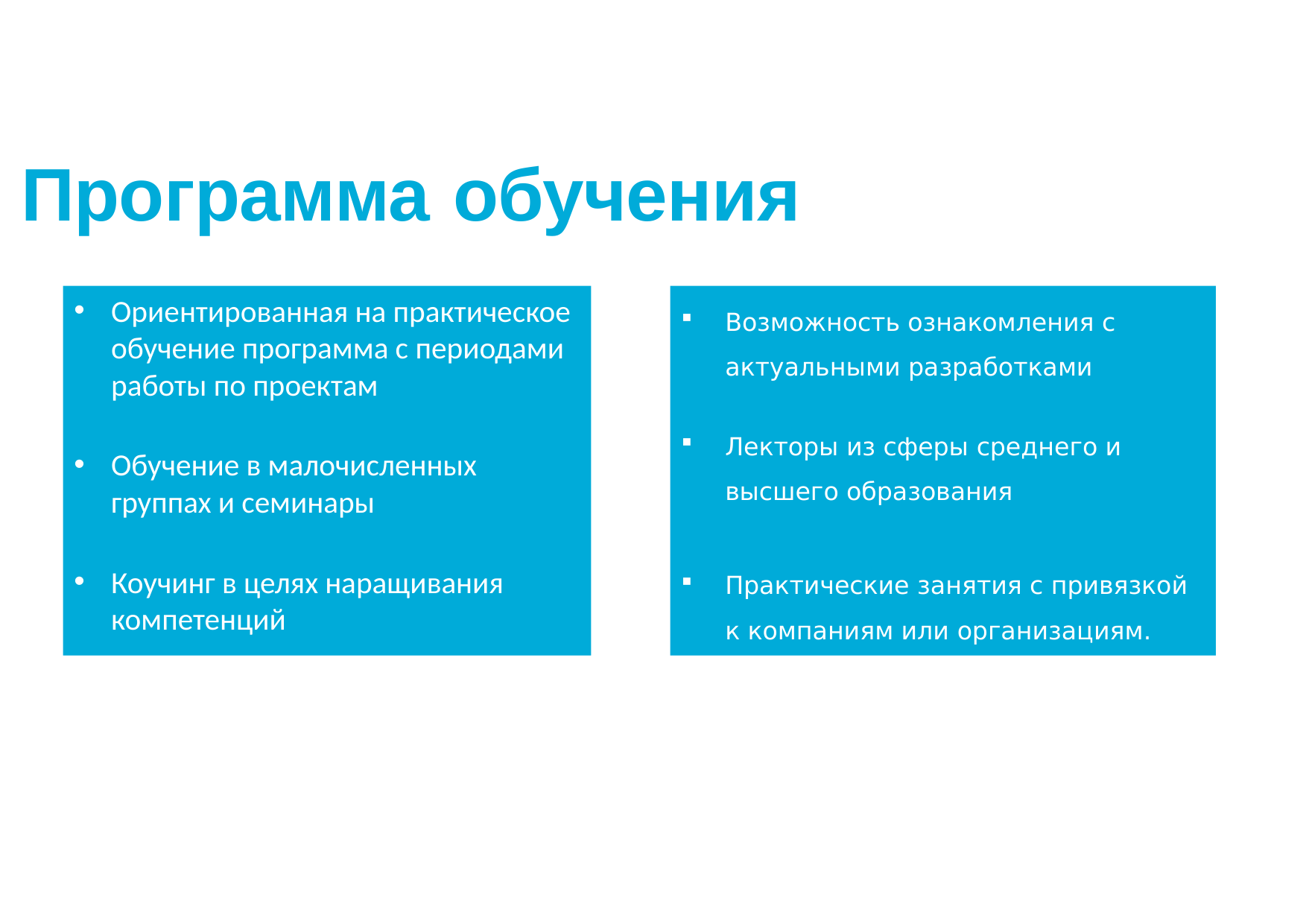

Программа обучения

Ориентированная на практическое обучение программа с периодами работы по проектам
Обучение в малочисленных группах и семинары
Коучинг в целях наращивания  компетенций

Возможность ознакомления с актуальными разработками
Лекторы из сферы среднего и высшего образования
Практические занятия с привязкой к компаниям или организациям.